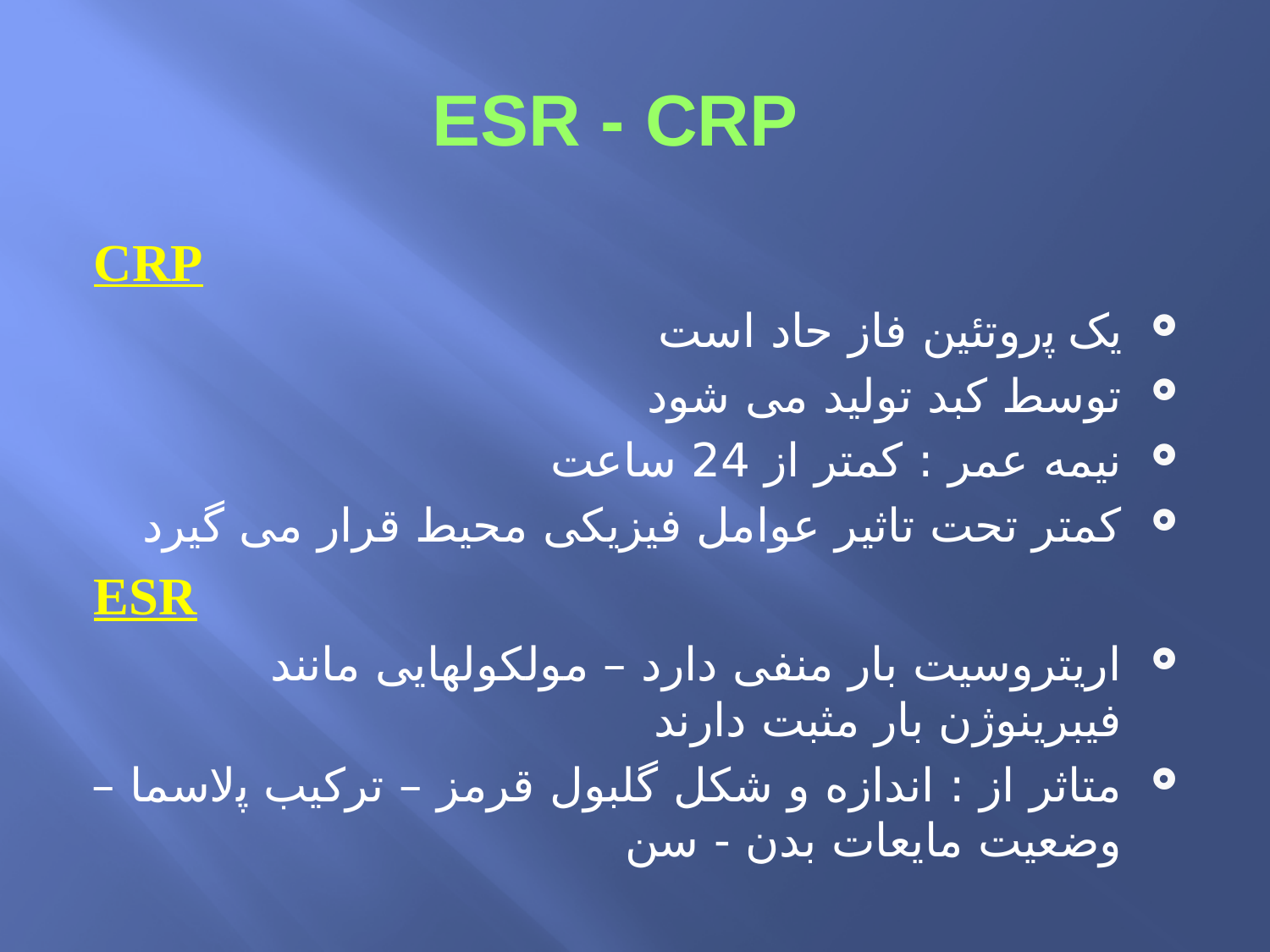

# ESR - CRP
CRP
یک ﭘروتئین فاز حاد است
توسط کبد تولید می شود
نیمه عمر : کمتر از 24 ساعت
کمتر تحت تاثیر عوامل فیزیکی محیط قرار می گیرد
ESR
اریتروسیت بار منفی دارد – مولکولهایی مانند فیبرینوژن بار مثبت دارند
متاثر از : اندازه و شکل گلبول قرمز – ترکیب ﭘلاسما – وضعیت مایعات بدن - سن